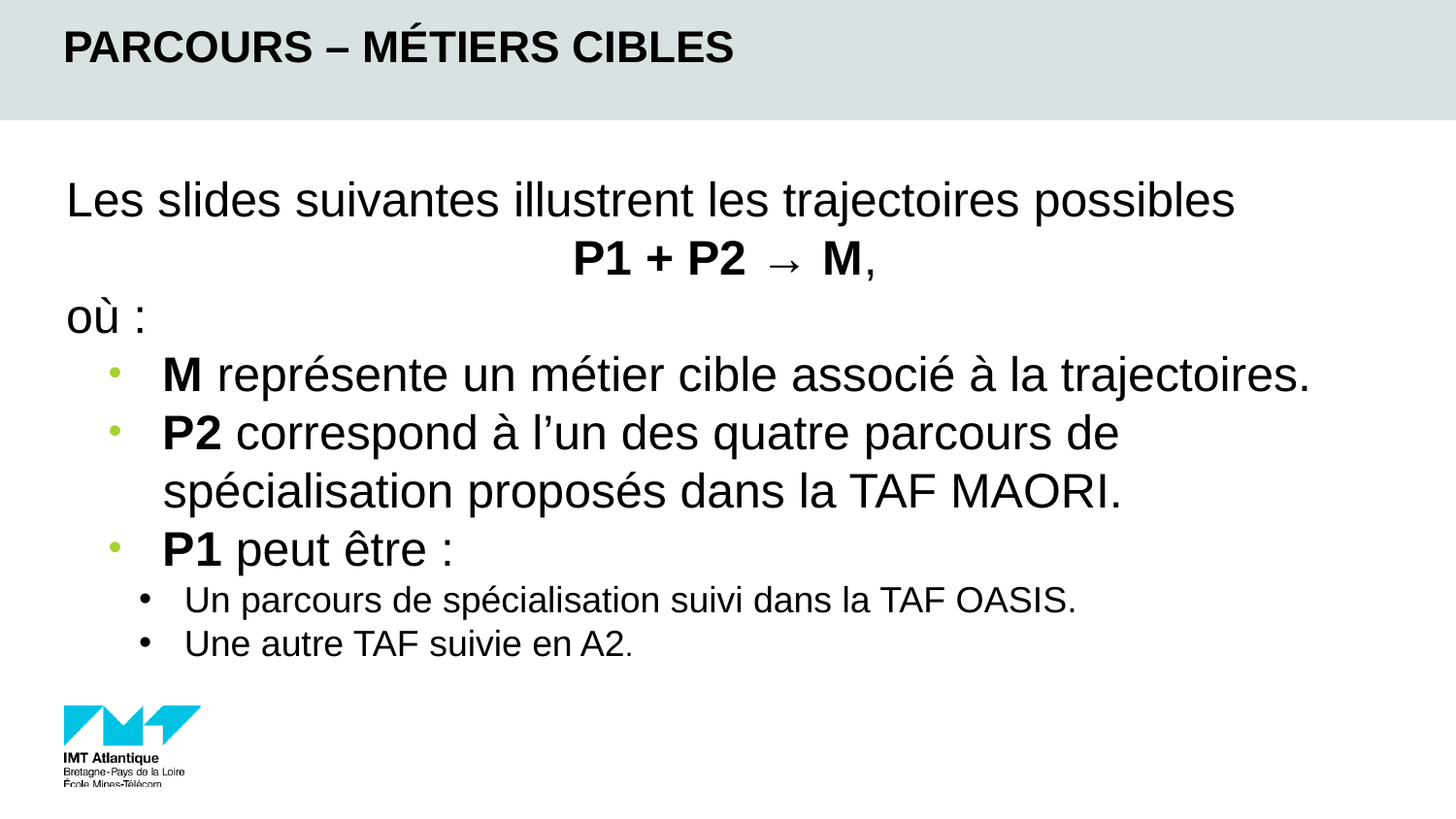

# Parcours – Métiers CIBLES
Les slides suivantes illustrent les trajectoires possibles
P1 + P2 → M,
où :
M représente un métier cible associé à la trajectoires.
P2 correspond à l’un des quatre parcours de spécialisation proposés dans la TAF MAORI.
P1 peut être :
Un parcours de spécialisation suivi dans la TAF OASIS.
Une autre TAF suivie en A2.